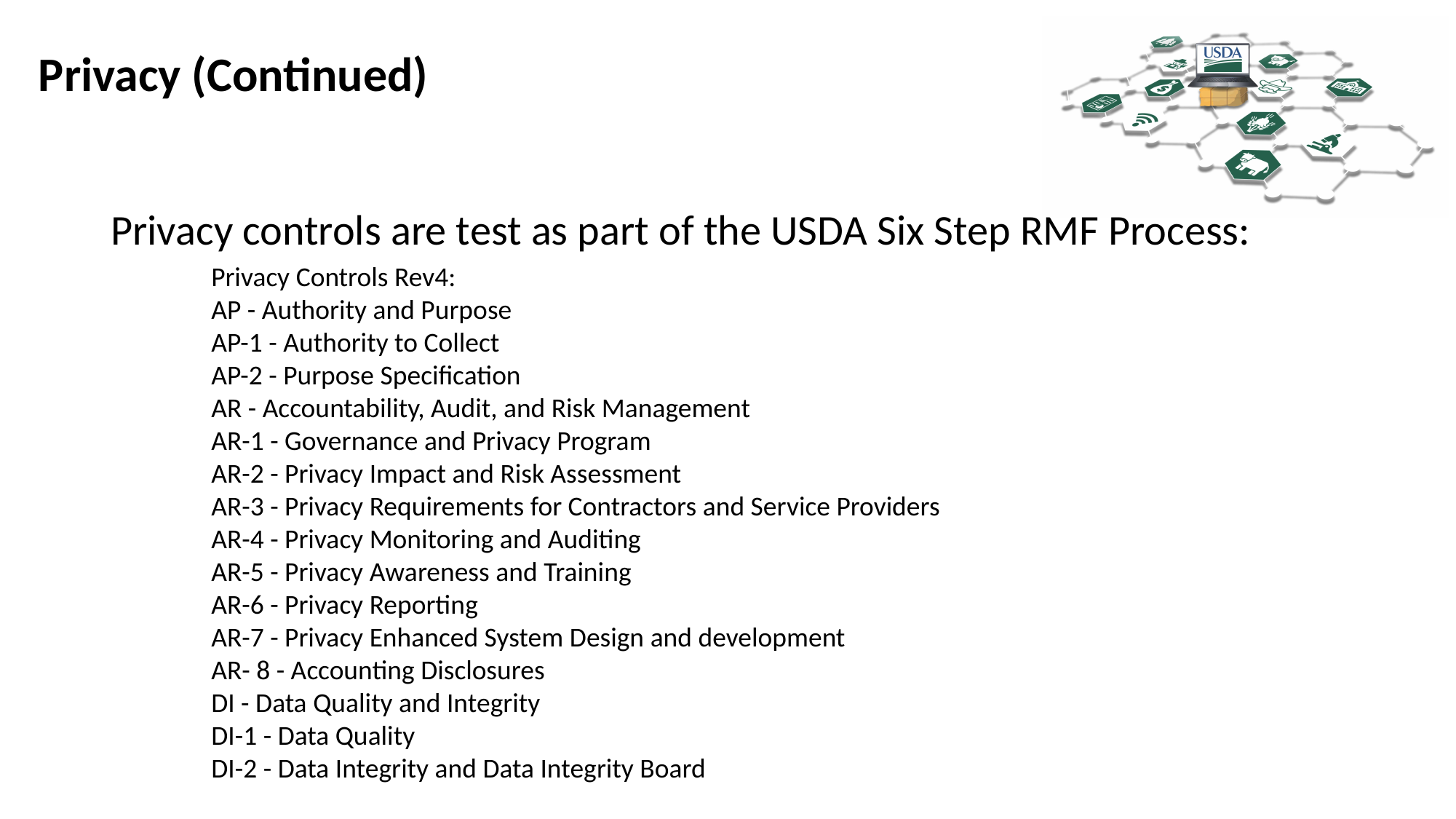

# Privacy (Continued)
Privacy controls are test as part of the USDA Six Step RMF Process:

Privacy Controls Rev4:
AP - Authority and Purpose
AP-1 - Authority to Collect
AP-2 - Purpose Specification
AR - Accountability, Audit, and Risk Management
AR-1 - Governance and Privacy Program
AR-2 - Privacy Impact and Risk Assessment
AR-3 - Privacy Requirements for Contractors and Service Providers
AR-4 - Privacy Monitoring and Auditing
AR-5 - Privacy Awareness and Training
AR-6 - Privacy Reporting
AR-7 - Privacy Enhanced System Design and development
AR- 8 - Accounting Disclosures
DI - Data Quality and Integrity
DI-1 - Data Quality
DI-2 - Data Integrity and Data Integrity Board